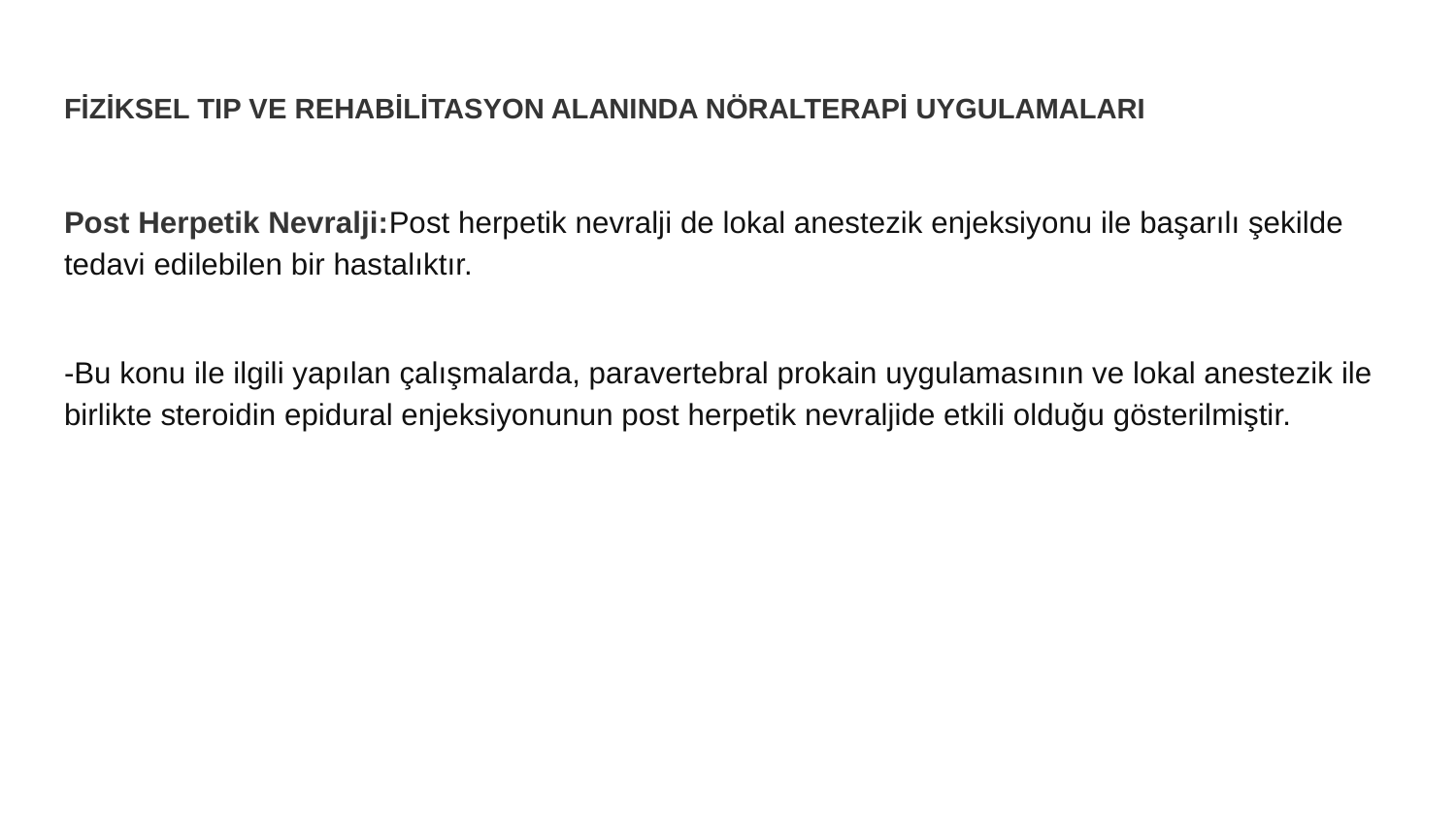

# FİZİKSEL TIP VE REHABİLİTASYON ALANINDA NÖRALTERAPİ UYGULAMALARI
Post Herpetik Nevralji:Post herpetik nevralji de lokal anestezik enjeksiyonu ile başarılı şekilde tedavi edilebilen bir hastalıktır.

-Bu konu ile ilgili yapılan çalışmalarda, paravertebral prokain uygulamasının ve lokal anestezik ile birlikte steroidin epidural enjeksiyonunun post herpetik nevraljide etkili olduğu gösterilmiştir.